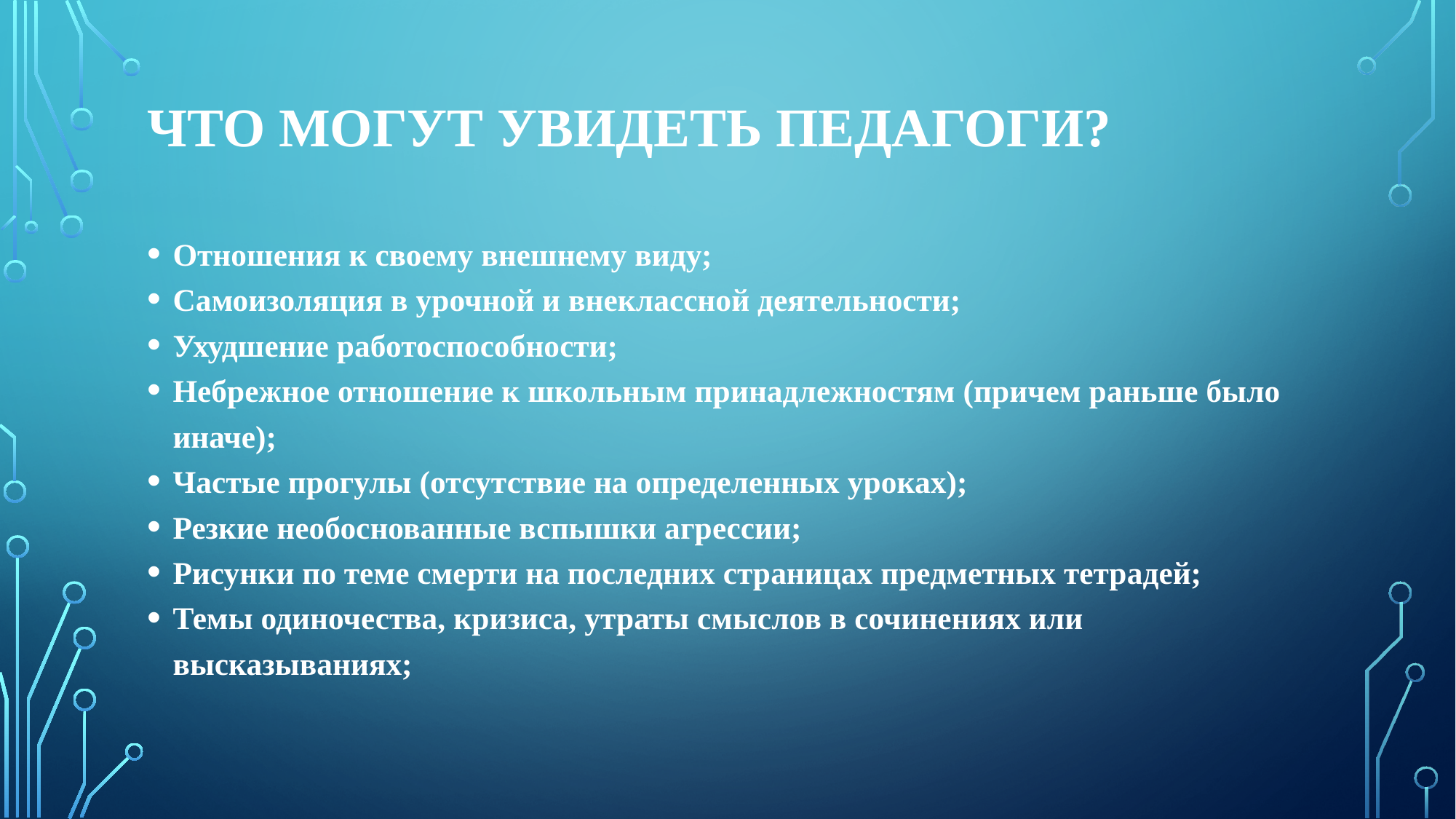

# Что могут увидеть педагоги?
Отношения к своему внешнему виду;
Самоизоляция в урочной и внеклассной деятельности;
Ухудшение работоспособности;
Небрежное отношение к школьным принадлежностям (причем раньше было иначе);
Частые прогулы (отсутствие на определенных уроках);
Резкие необоснованные вспышки агрессии;
Рисунки по теме смерти на последних страницах предметных тетрадей;
Темы одиночества, кризиса, утраты смыслов в сочинениях или высказываниях;